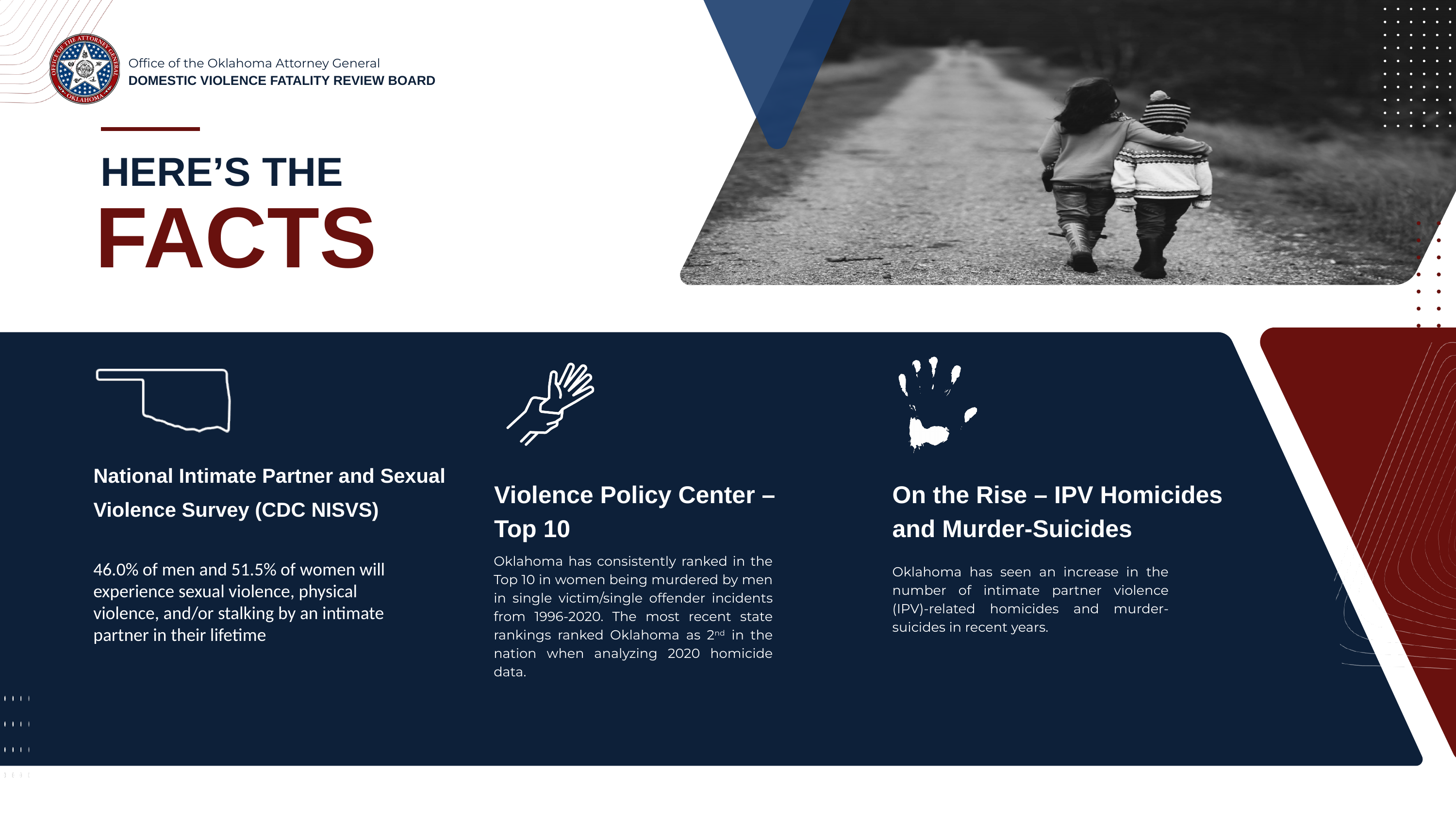

Office of the Oklahoma Attorney General
DOMESTIC VIOLENCE FATALITY REVIEW BOARD

HERE’S THE
FACTS

National Intimate Partner and Sexual Violence Survey (CDC NISVS)
Violence Policy Center – Top 10
On the Rise – IPV Homicides and Murder-Suicides
Oklahoma has consistently ranked in the Top 10 in women being murdered by men in single victim/single offender incidents from 1996-2020. The most recent state rankings ranked Oklahoma as 2nd in the nation when analyzing 2020 homicide data.
46.0% of men and 51.5% of women will experience sexual violence, physical violence, and/or stalking by an intimate partner in their lifetime
Oklahoma has seen an increase in the number of intimate partner violence (IPV)-related homicides and murder-suicides in recent years.